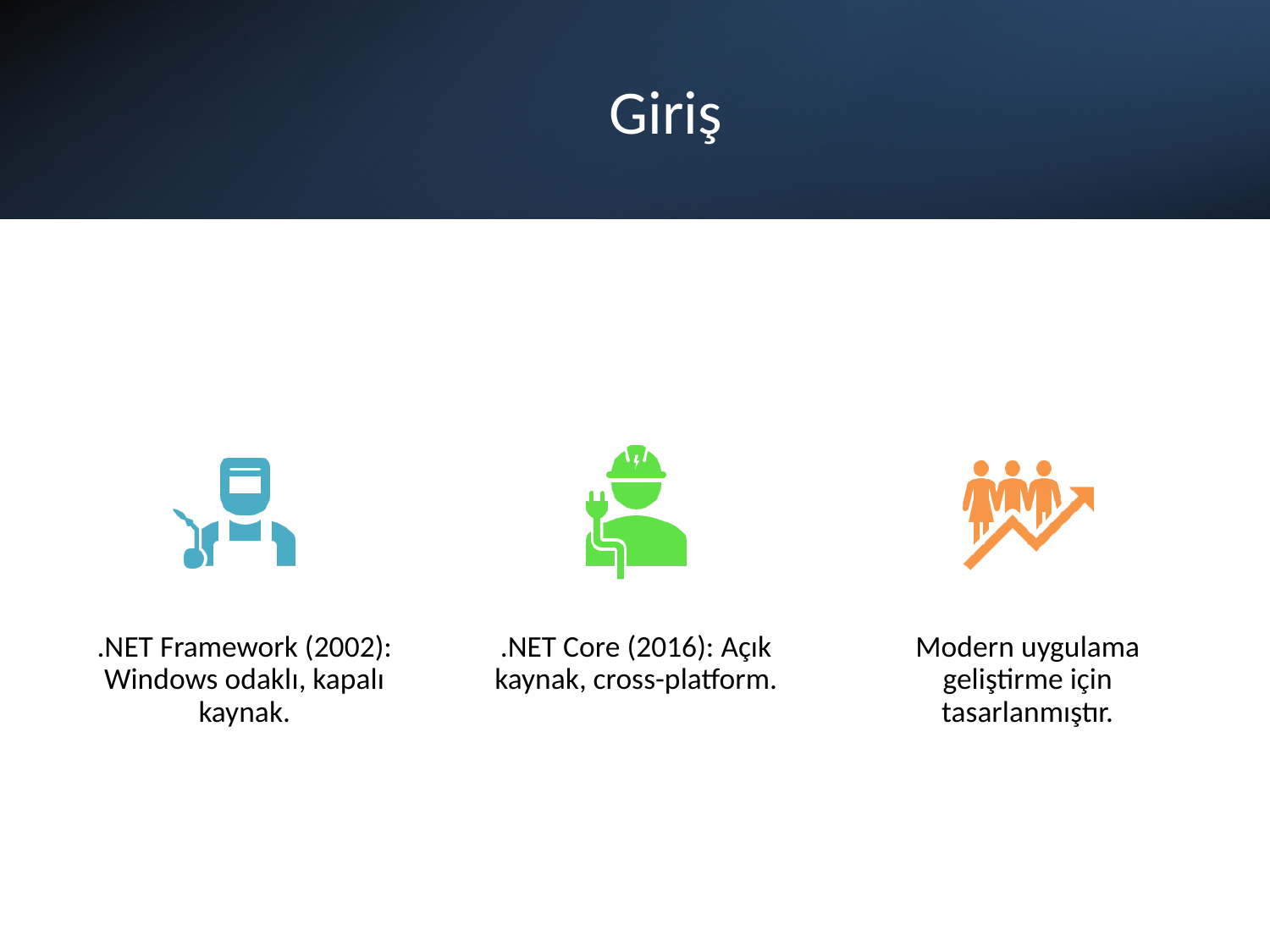

# Giriş
.NET Framework (2002): Windows odaklı, kapalı kaynak.
.NET Core (2016): Açık kaynak, cross-platform.
Modern uygulama geliştirme için tasarlanmıştır.